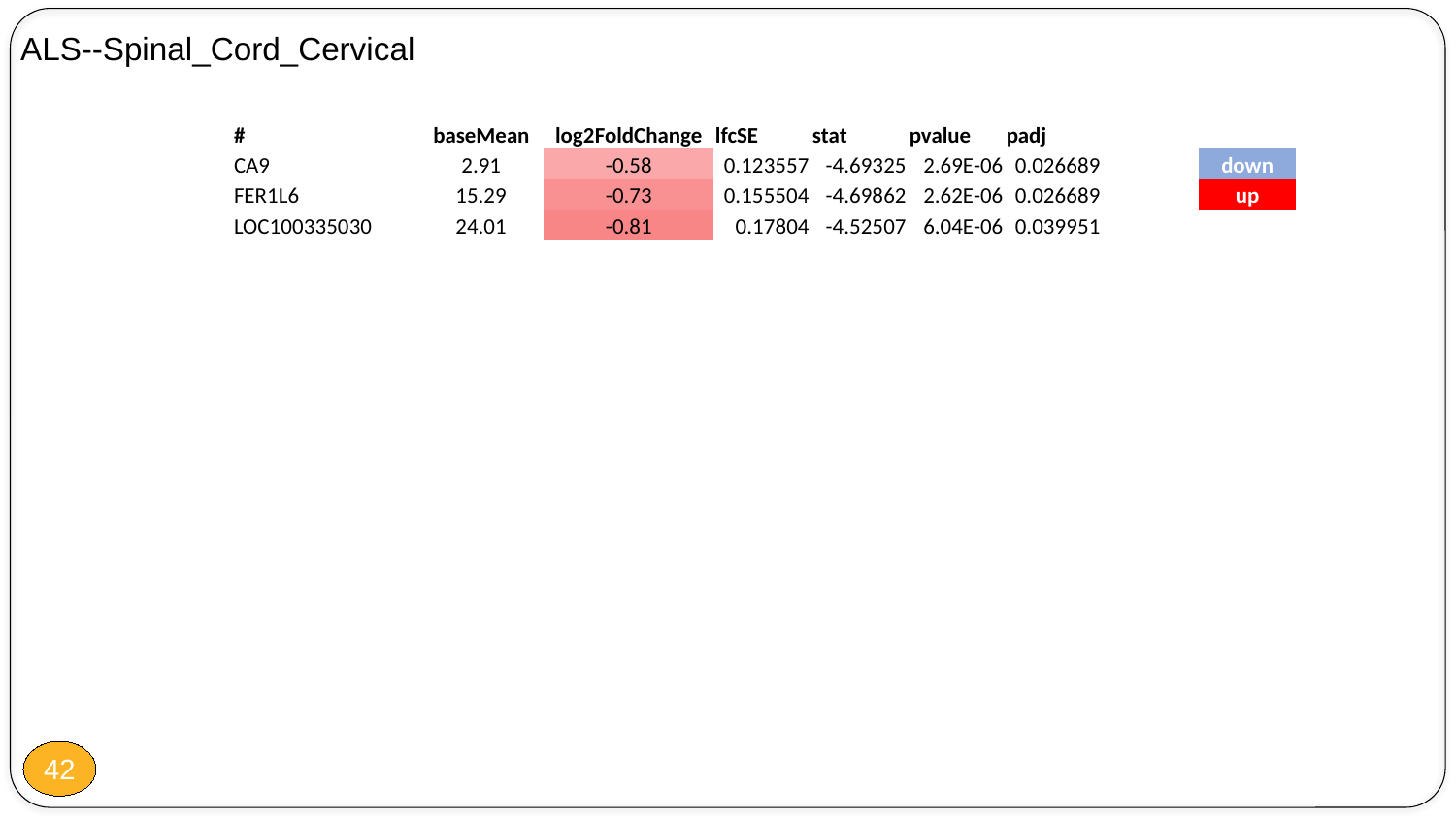

ALS--Spinal_Cord_Cervical
| # | baseMean | log2FoldChange | lfcSE | stat | pvalue | padj |  |  |
| --- | --- | --- | --- | --- | --- | --- | --- | --- |
| CA9 | 2.91 | -0.58 | 0.123557 | -4.69325 | 2.69E-06 | 0.026689 |  | down |
| FER1L6 | 15.29 | -0.73 | 0.155504 | -4.69862 | 2.62E-06 | 0.026689 |  | up |
| LOC100335030 | 24.01 | -0.81 | 0.17804 | -4.52507 | 6.04E-06 | 0.039951 |  |  |
42